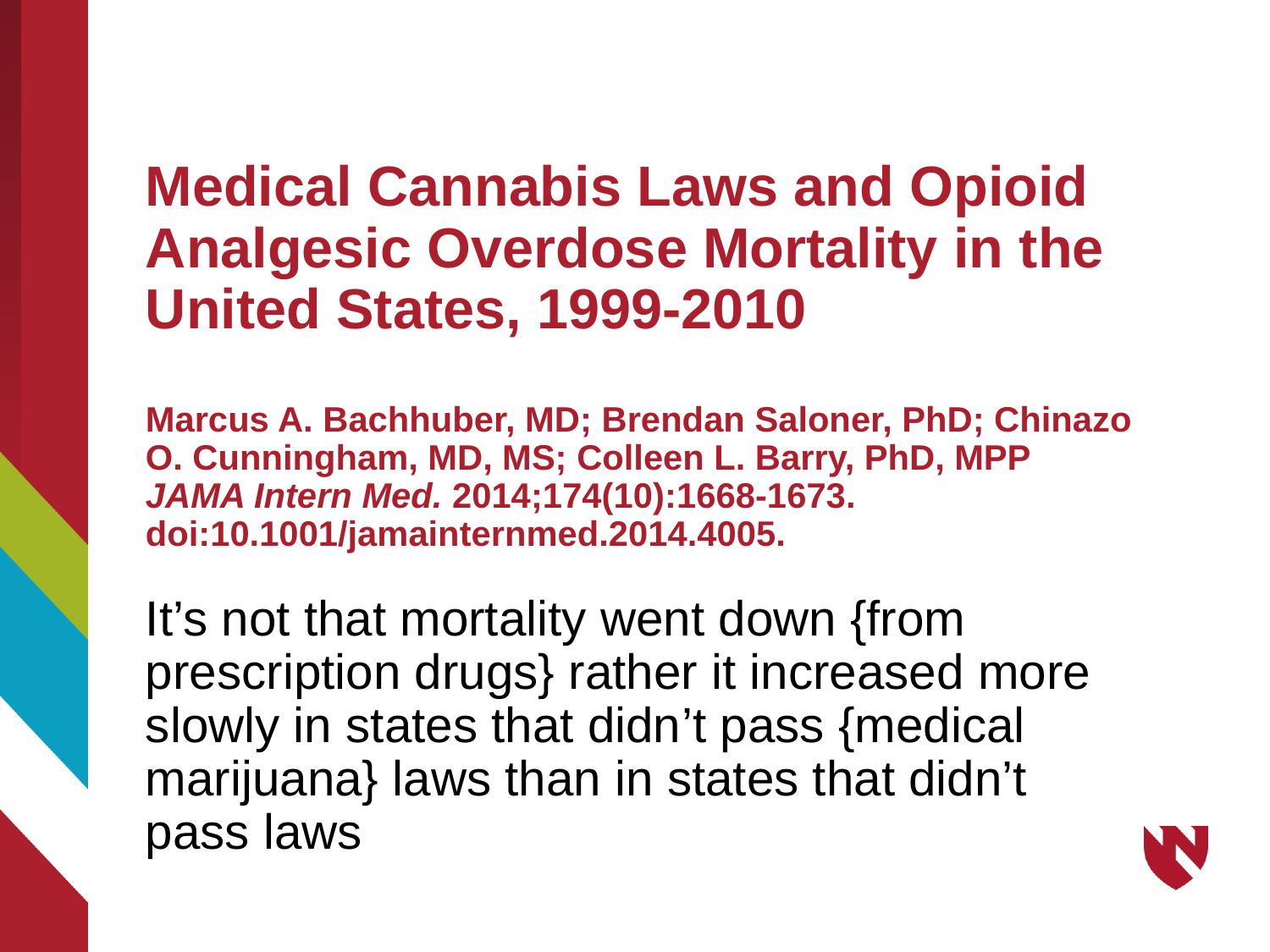

# Medical Cannabis Laws and Opioid Analgesic Overdose Mortality in the United States, 1999-2010 Marcus A. Bachhuber, MD; Brendan Saloner, PhD; Chinazo O. Cunningham, MD, MS; Colleen L. Barry, PhD, MPP JAMA Intern Med. 2014;174(10):1668-1673. doi:10.1001/jamainternmed.2014.4005.
It’s not that mortality went down {from prescription drugs} rather it increased more slowly in states that didn’t pass {medical marijuana} laws than in states that didn’t pass laws